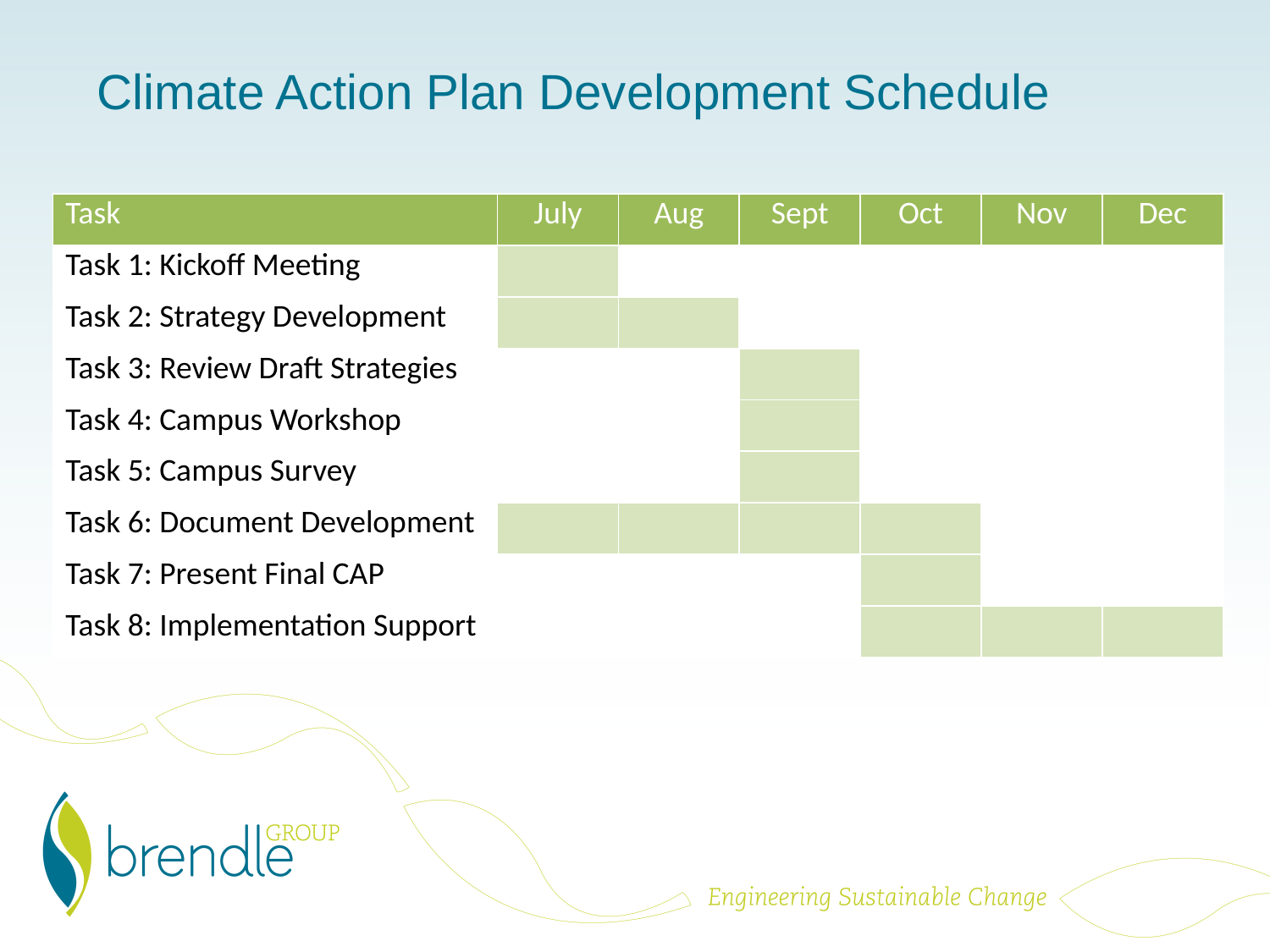

# Climate Action Plan Development Schedule
| Task | July | Aug | Sept | Oct | Nov | Dec |
| --- | --- | --- | --- | --- | --- | --- |
| Task 1: Kickoff Meeting |  |  |  |  |  |  |
| Task 2: Strategy Development |  |  |  |  |  |  |
| Task 3: Review Draft Strategies |  |  |  |  |  |  |
| Task 4: Campus Workshop |  |  |  |  |  |  |
| Task 5: Campus Survey |  |  |  |  |  |  |
| Task 6: Document Development |  |  |  |  |  |  |
| Task 7: Present Final CAP |  |  |  |  |  |  |
| Task 8: Implementation Support |  |  |  |  |  |  |